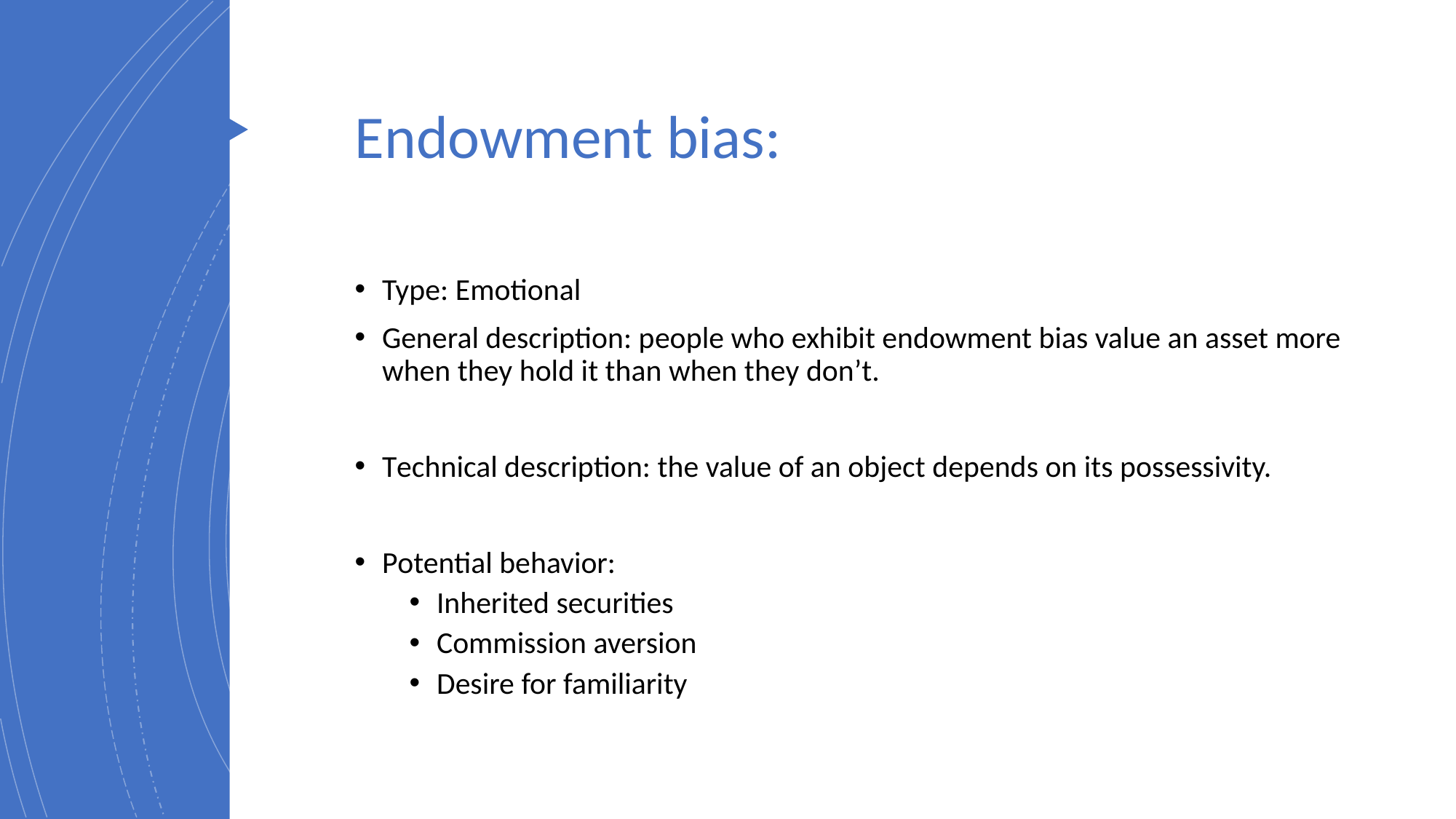

# Endowment bias:

Type: Emotional
General description: people who exhibit endowment bias value an asset more when they hold it than when they don’t.

Technical description: the value of an object depends on its possessivity.

Potential behavior:
Inherited securities
Commission aversion
Desire for familiarity